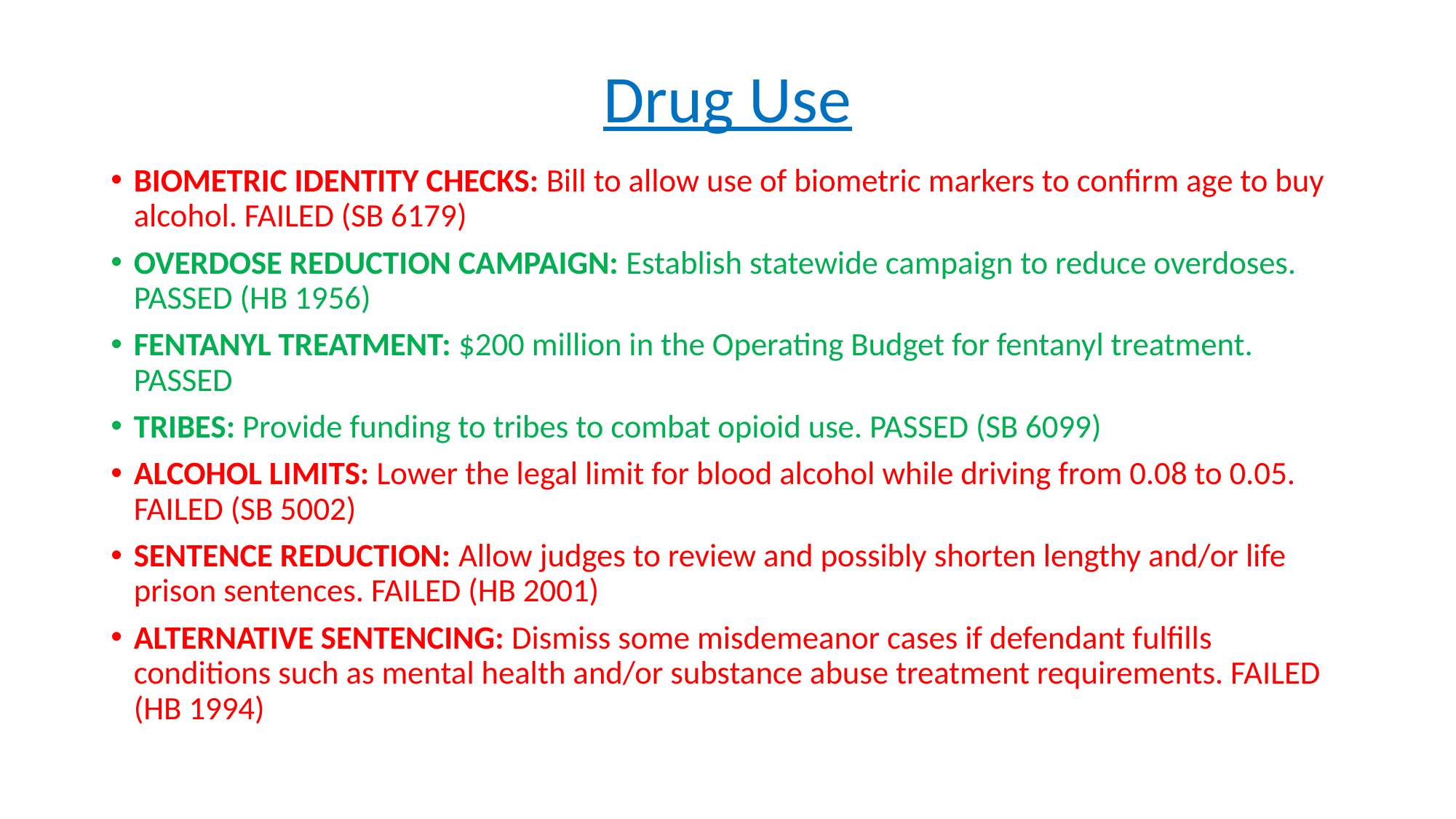

# Drug Use
BIOMETRIC IDENTITY CHECKS: Bill to allow use of biometric markers to confirm age to buy alcohol. FAILED (SB 6179)
OVERDOSE REDUCTION CAMPAIGN: Establish statewide campaign to reduce overdoses. PASSED (HB 1956)
FENTANYL TREATMENT: $200 million in the Operating Budget for fentanyl treatment. PASSED
TRIBES: Provide funding to tribes to combat opioid use. PASSED (SB 6099)
ALCOHOL LIMITS: Lower the legal limit for blood alcohol while driving from 0.08 to 0.05. FAILED (SB 5002)
SENTENCE REDUCTION: Allow judges to review and possibly shorten lengthy and/or life prison sentences. FAILED (HB 2001)
ALTERNATIVE SENTENCING: Dismiss some misdemeanor cases if defendant fulfills conditions such as mental health and/or substance abuse treatment requirements. FAILED (HB 1994)